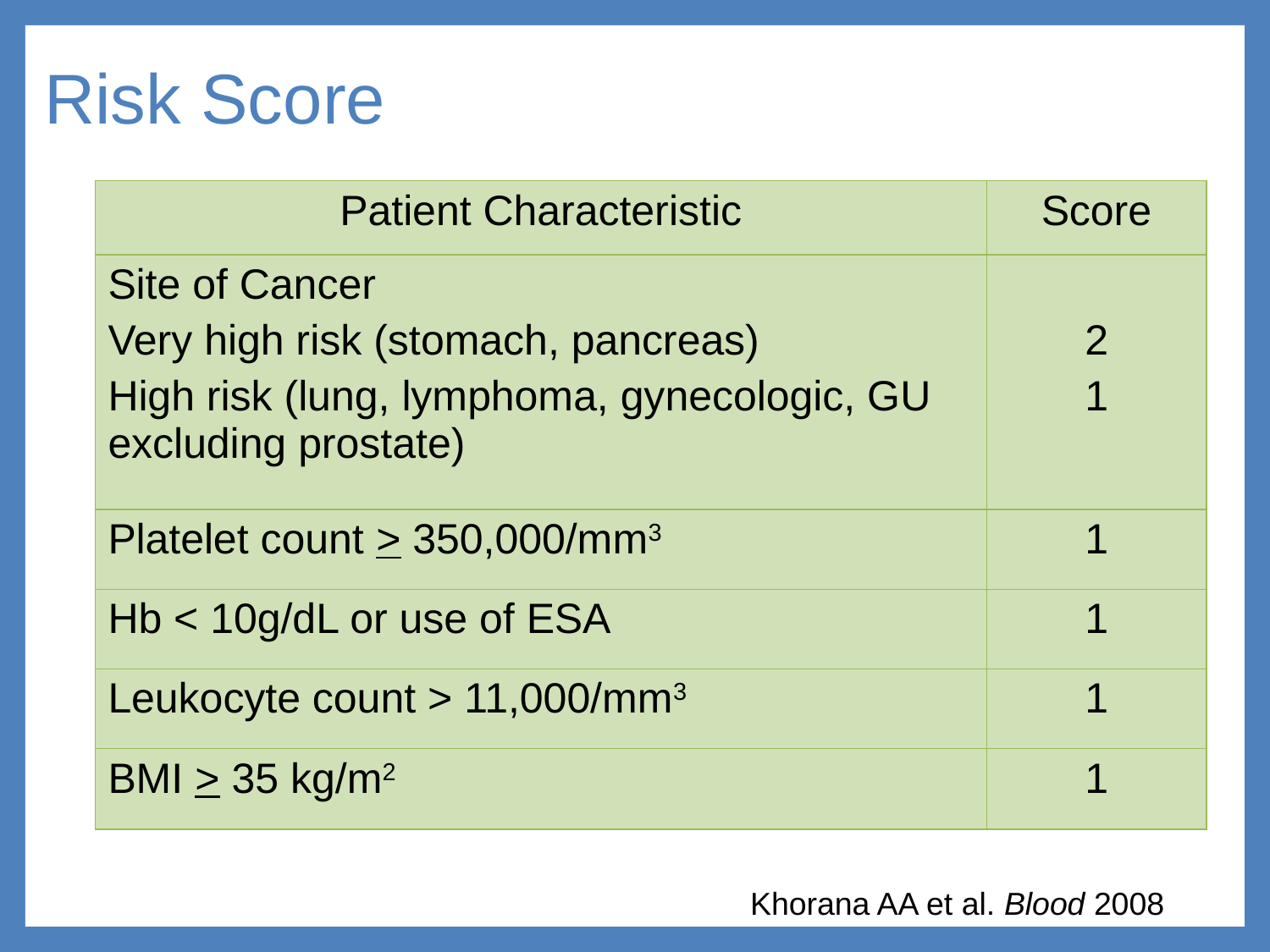

# Risk Score
| Patient Characteristic | Score |
| --- | --- |
| Site of Cancer Very high risk (stomach, pancreas) High risk (lung, lymphoma, gynecologic, GU excluding prostate) | 2 1 |
| Platelet count > 350,000/mm3 | 1 |
| Hb < 10g/dL or use of ESA | 1 |
| Leukocyte count > 11,000/mm3 | 1 |
| BMI > 35 kg/m2 | 1 |
Khorana AA et al. Blood 2008